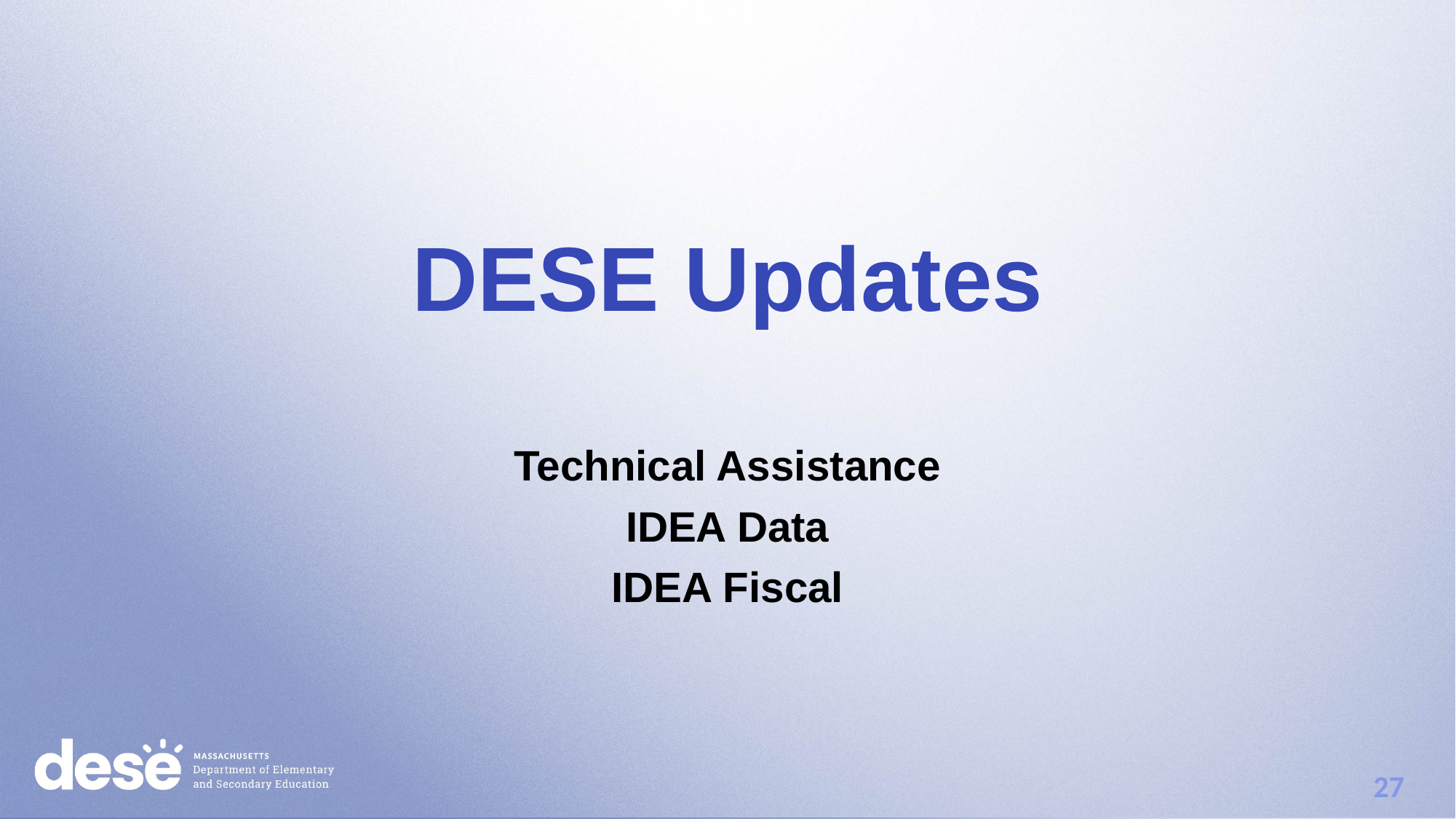

# DESE Updates

Technical Assistance
IDEA Data
IDEA Fiscal